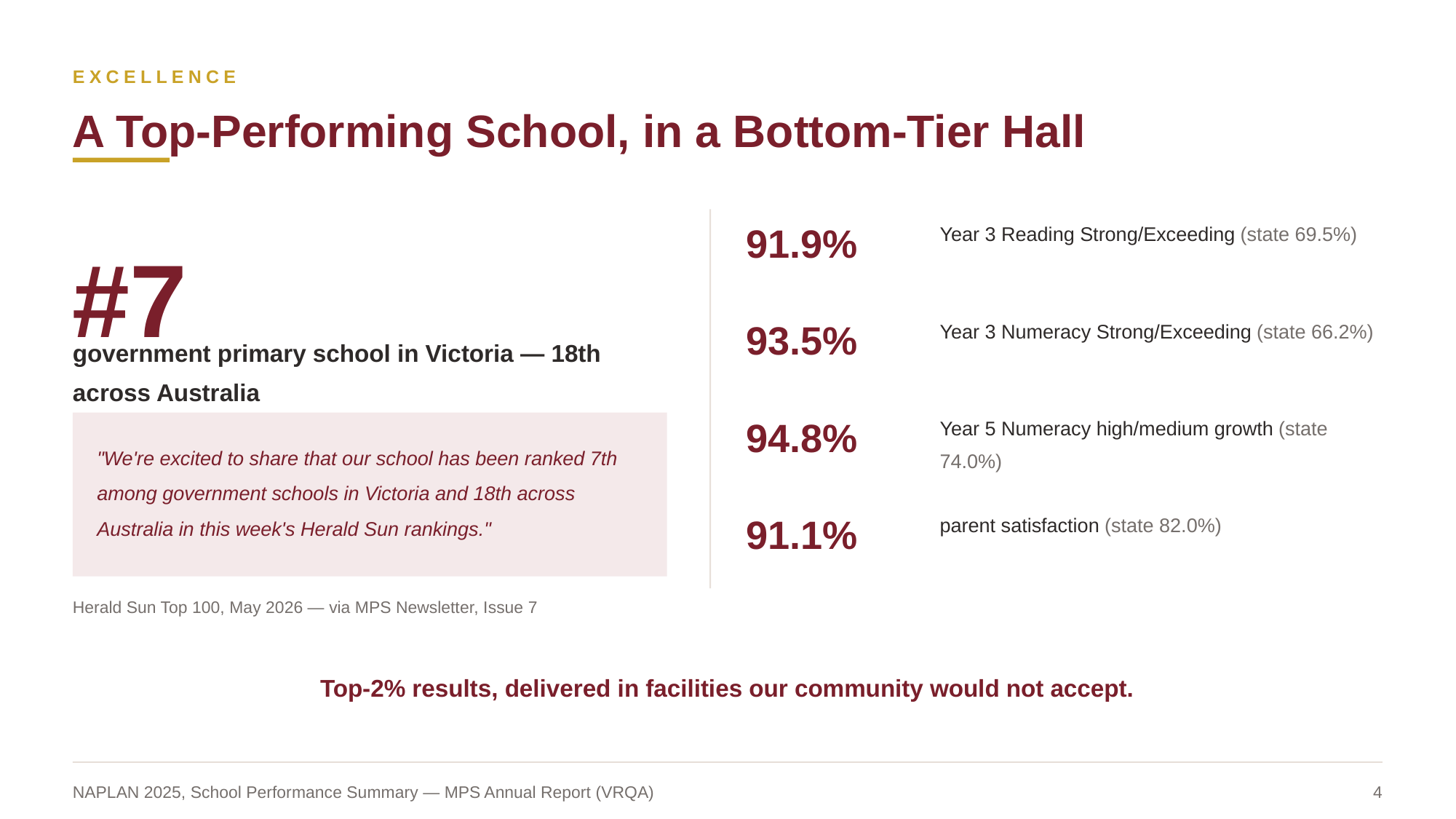

EXCELLENCE
A Top-Performing School, in a Bottom-Tier Hall

#7

91.9%
Year 3 Reading Strong/Exceeding (state 69.5%)
93.5%
Year 3 Numeracy Strong/Exceeding (state 66.2%)
government primary school in Victoria — 18th across Australia
94.8%
Year 5 Numeracy high/medium growth (state 74.0%)

"We're excited to share that our school has been ranked 7th among government schools in Victoria and 18th across Australia in this week's Herald Sun rankings."
91.1%
parent satisfaction (state 82.0%)
Herald Sun Top 100, May 2026 — via MPS Newsletter, Issue 7
Top-2% results, delivered in facilities our community would not accept.

NAPLAN 2025, School Performance Summary — MPS Annual Report (VRQA)
4